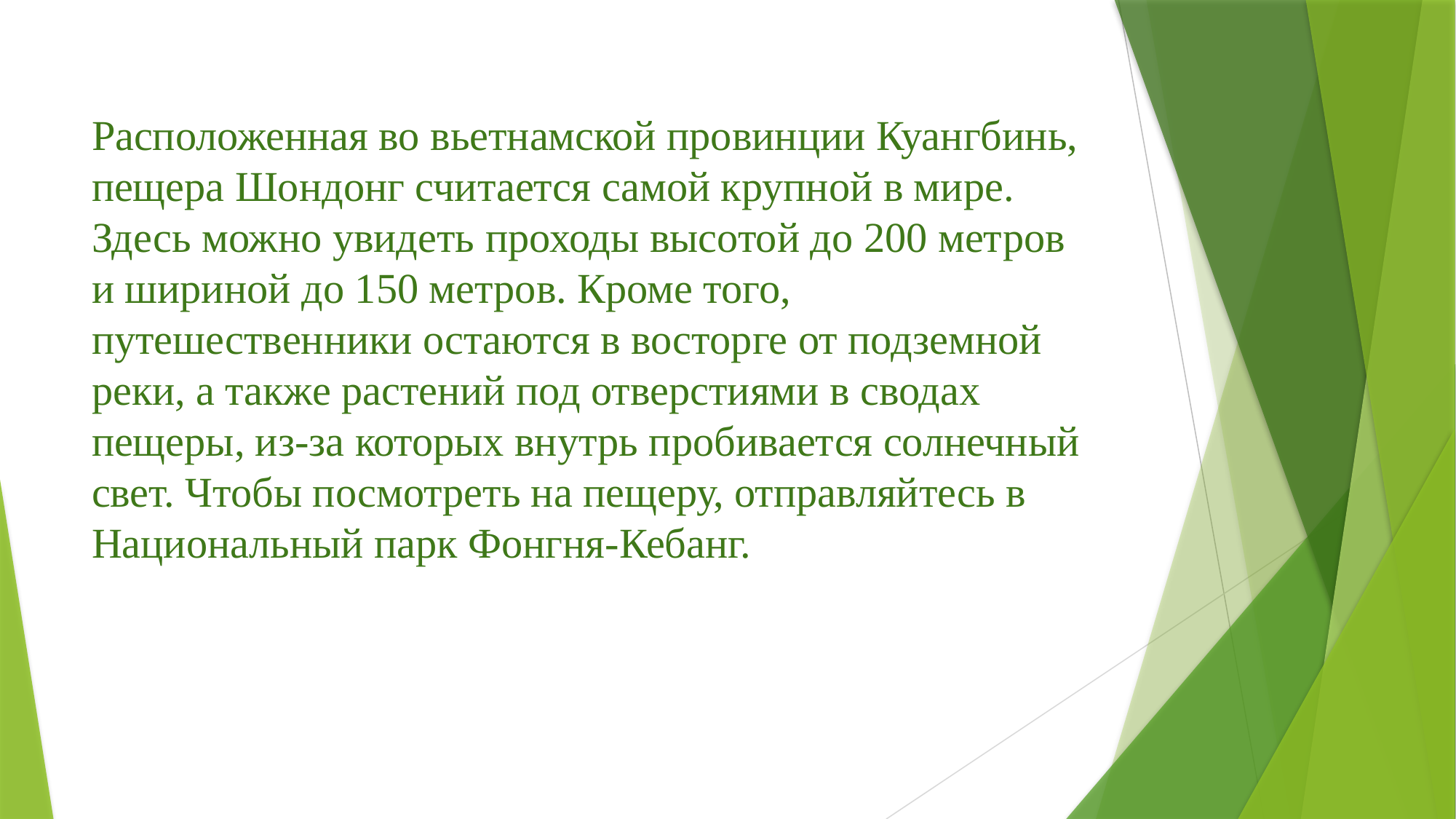

Расположенная во вьетнамской провинции Куангбинь, пещера Шондонг считается самой крупной в мире. Здесь можно увидеть проходы высотой до 200 метров и шириной до 150 метров. Кроме того, путешественники остаются в восторге от подземной реки, а также растений под отверстиями в сводах пещеры, из-за которых внутрь пробивается солнечный свет. Чтобы посмотреть на пещеру, отправляйтесь в Национальный парк Фонгня-Кебанг.